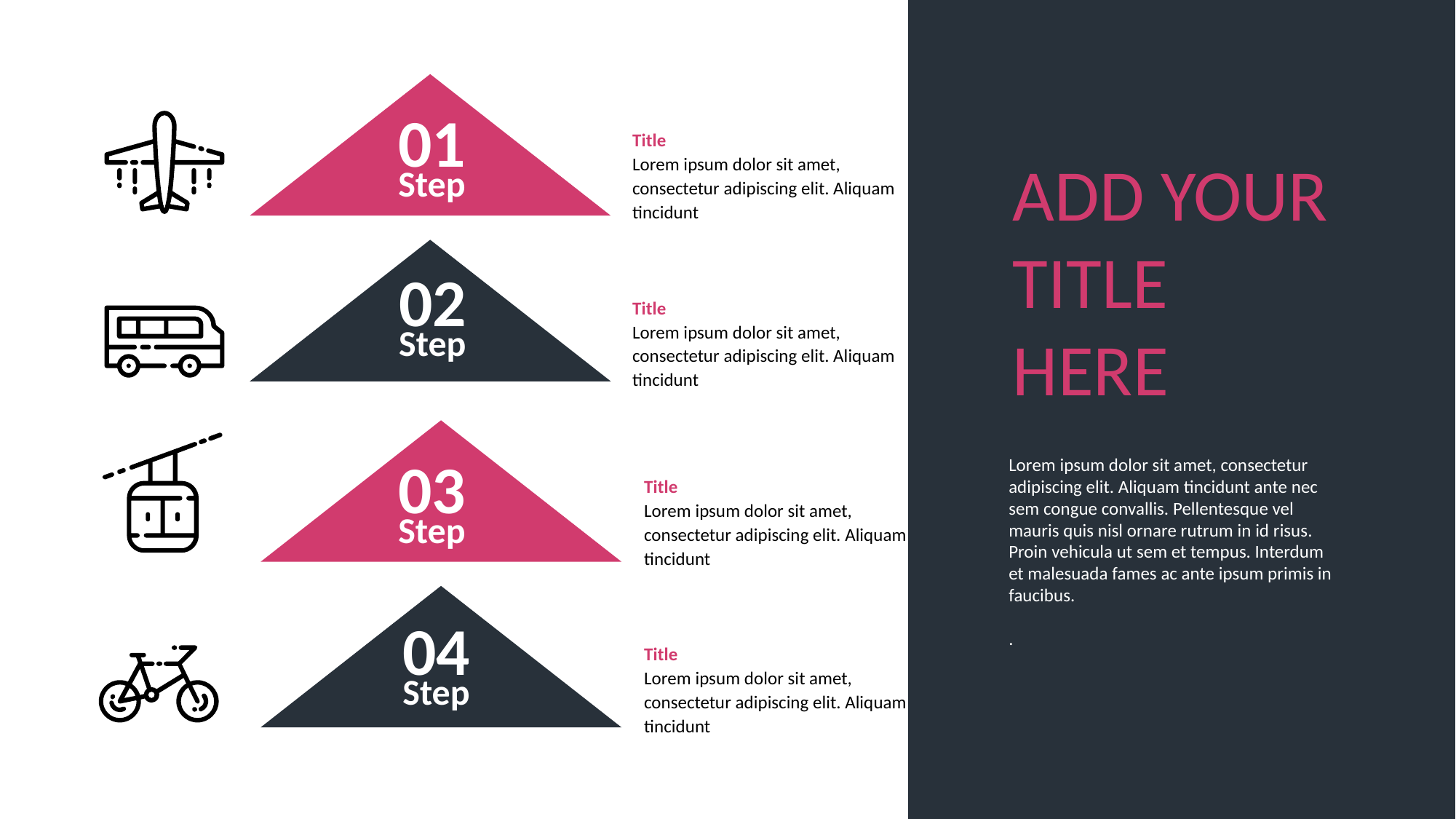

01

Title
Lorem ipsum dolor sit amet, consectetur adipiscing elit. Aliquam tincidunt
ADD YOUR TITLE
HERE
Step

02
Title
Lorem ipsum dolor sit amet, consectetur adipiscing elit. Aliquam tincidunt

Step

03
Lorem ipsum dolor sit amet, consectetur adipiscing elit. Aliquam tincidunt ante nec sem congue convallis. Pellentesque vel mauris quis nisl ornare rutrum in id risus. Proin vehicula ut sem et tempus. Interdum et malesuada fames ac ante ipsum primis in faucibus.

.
Title
Lorem ipsum dolor sit amet, consectetur adipiscing elit. Aliquam tincidunt
Step

04
Title
Lorem ipsum dolor sit amet, consectetur adipiscing elit. Aliquam tincidunt

Step